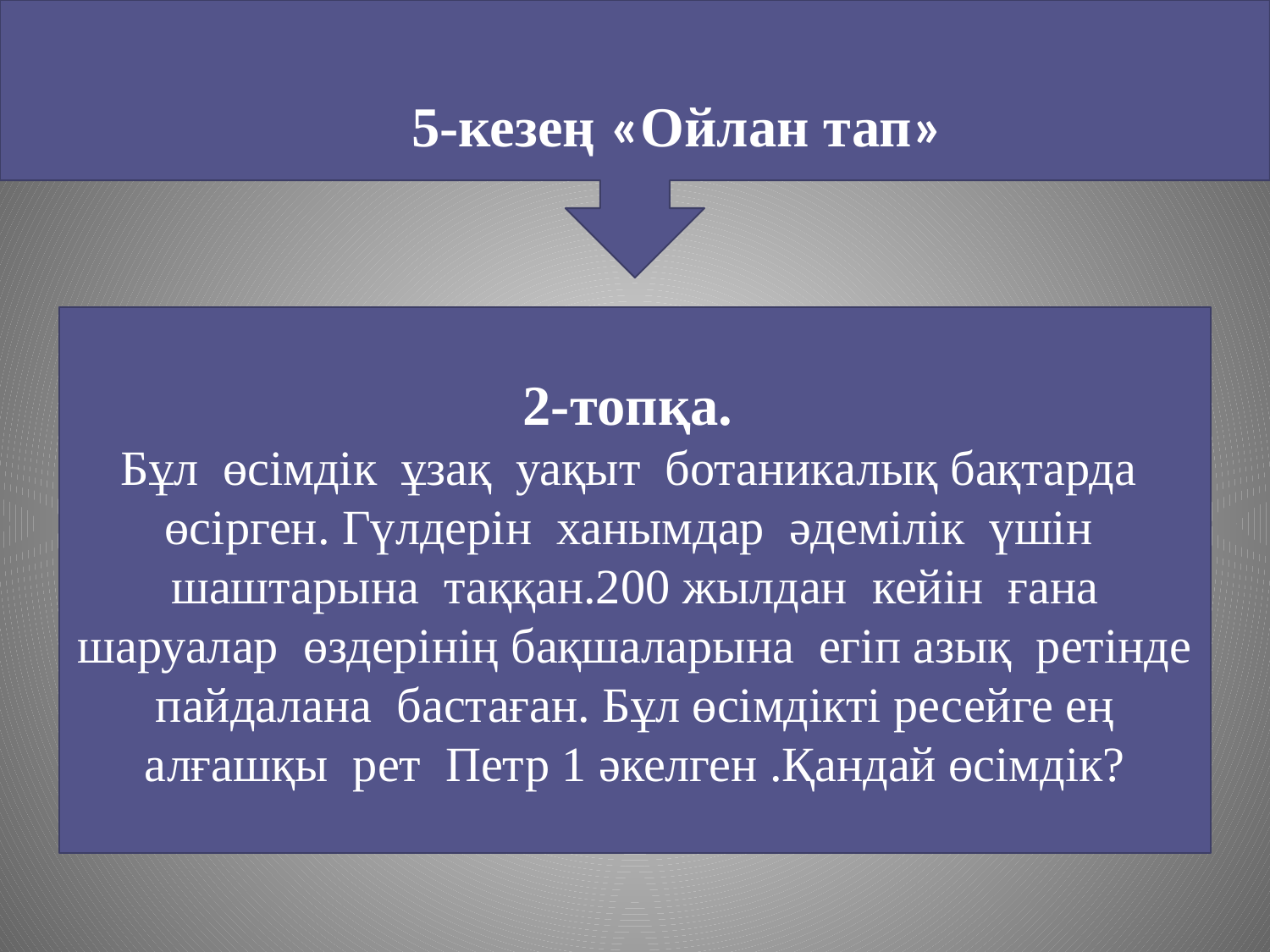

5-кезең «Ойлан тап»
2-топқа.
Бұл  өсімдік  ұзақ  уақыт  ботаникалық бақтарда  өсірген. Гүлдерін  ханымдар  әдемілік  үшін  шаштарына  таққан.200 жылдан  кейін  ғана шаруалар  өздерінің бақшаларына  егіп азық  ретінде  пайдалана  бастаған. Бұл өсімдікті ресейге ең  алғашқы  рет  Петр 1 әкелген .Қандай өсімдік?